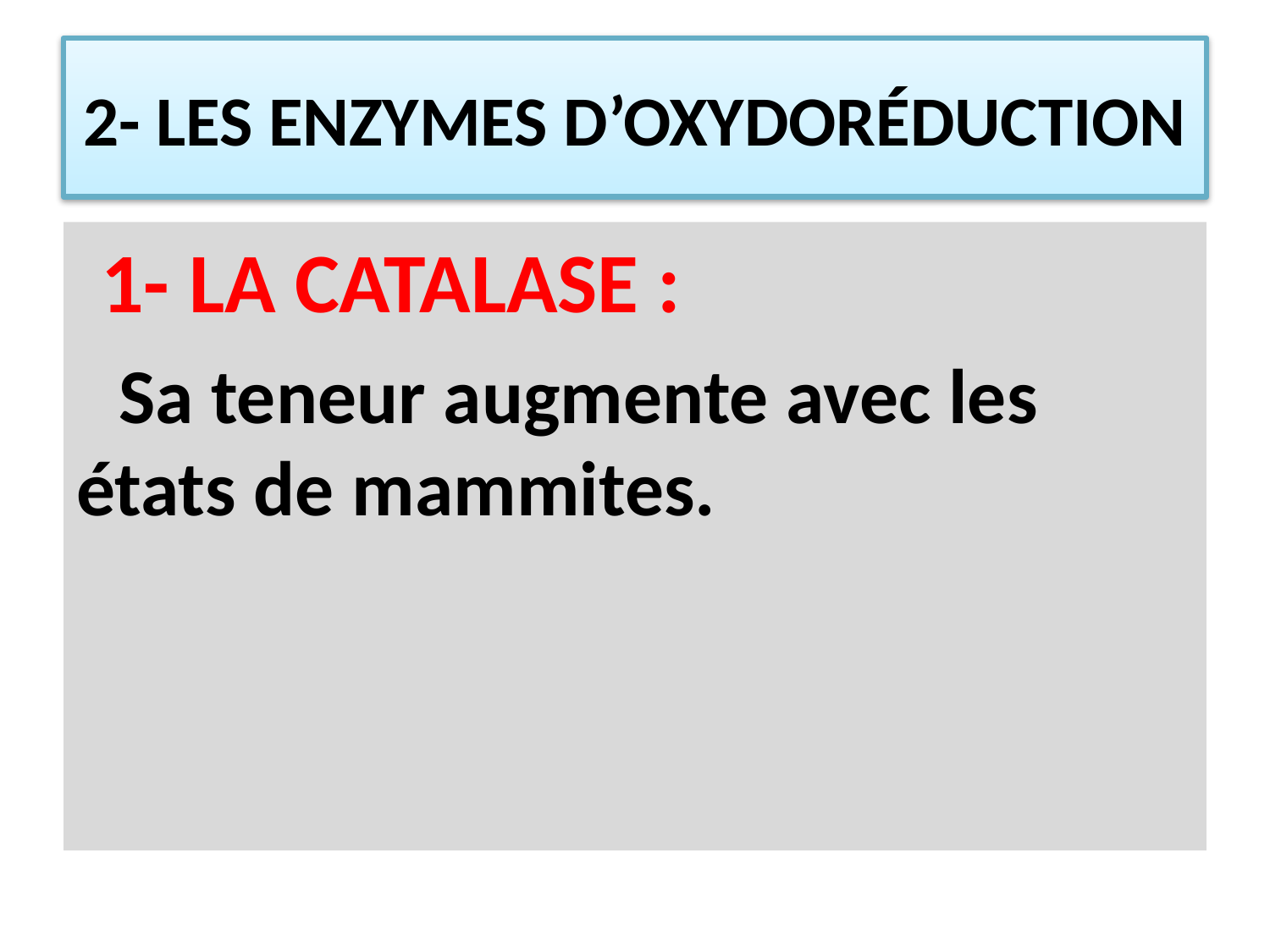

# 2- LES ENZYMES D’OXYDORÉDUCTION
1- LA CATALASE :
 Sa teneur augmente avec les états de mammites.